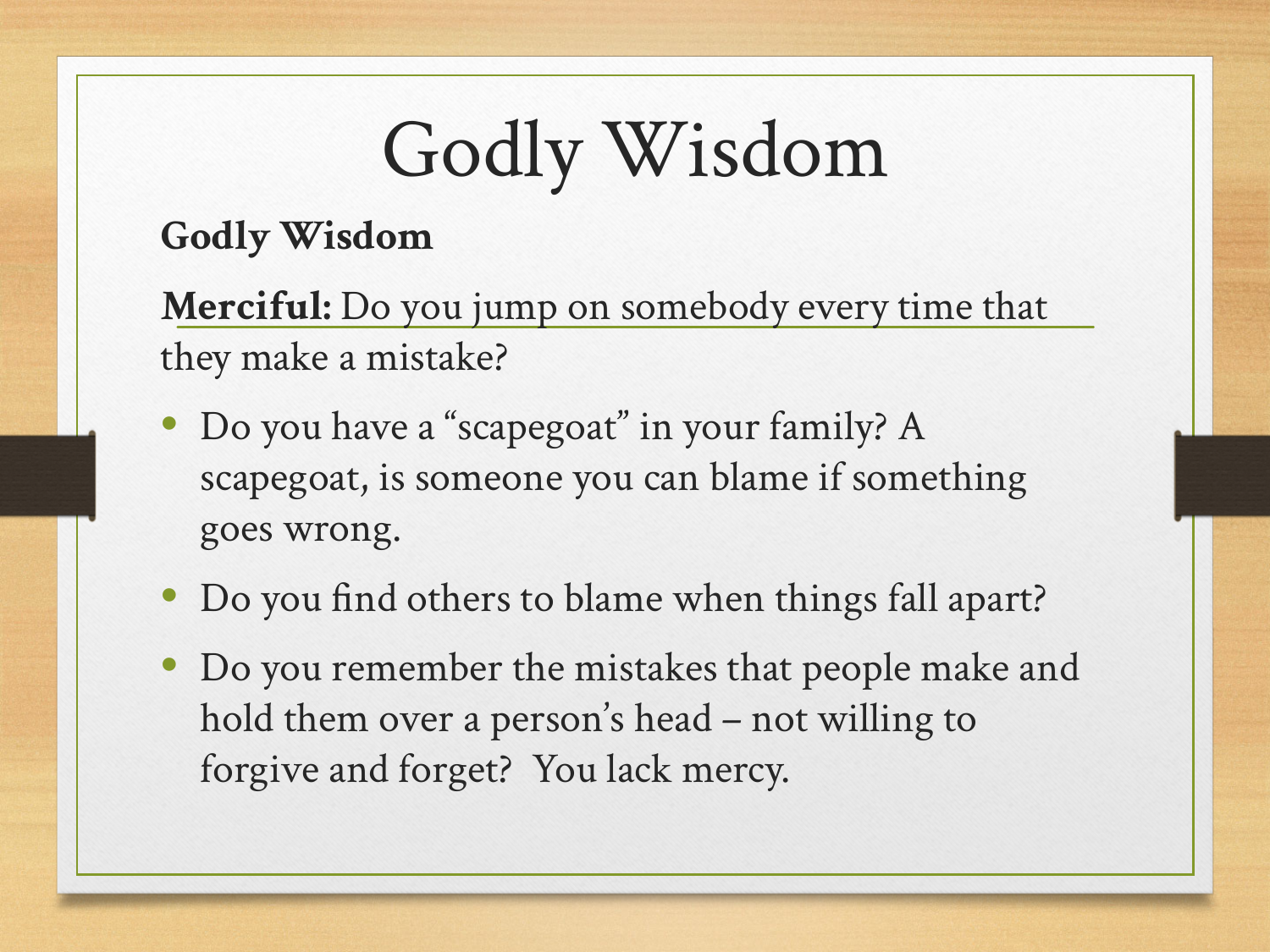

# Godly Wisdom
Godly Wisdom
Merciful: Do you jump on somebody every time that they make a mistake?
Do you have a “scapegoat” in your family? A scapegoat, is someone you can blame if something goes wrong.
Do you find others to blame when things fall apart?
Do you remember the mistakes that people make and hold them over a person’s head – not willing to forgive and forget?  You lack mercy.